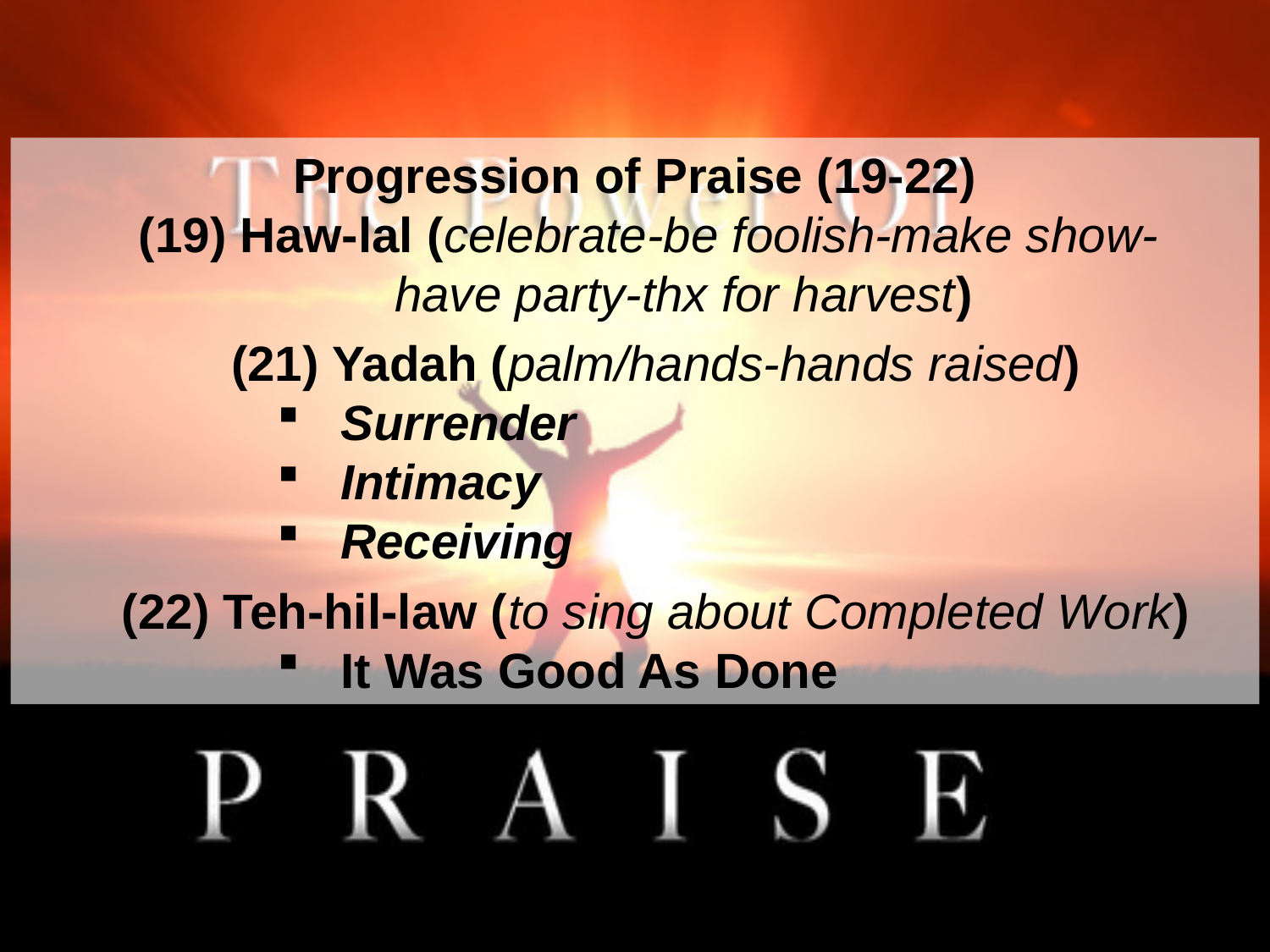

Progression of Praise (19-22)
    (19) Haw-lal (celebrate-be foolish-make show-
                           have party-thx for harvest)
    (21) Yadah (palm/hands-hands raised)
Surrender
Intimacy
Receiving
    (22) Teh-hil-law (to sing about Completed Work)
It Was Good As Done